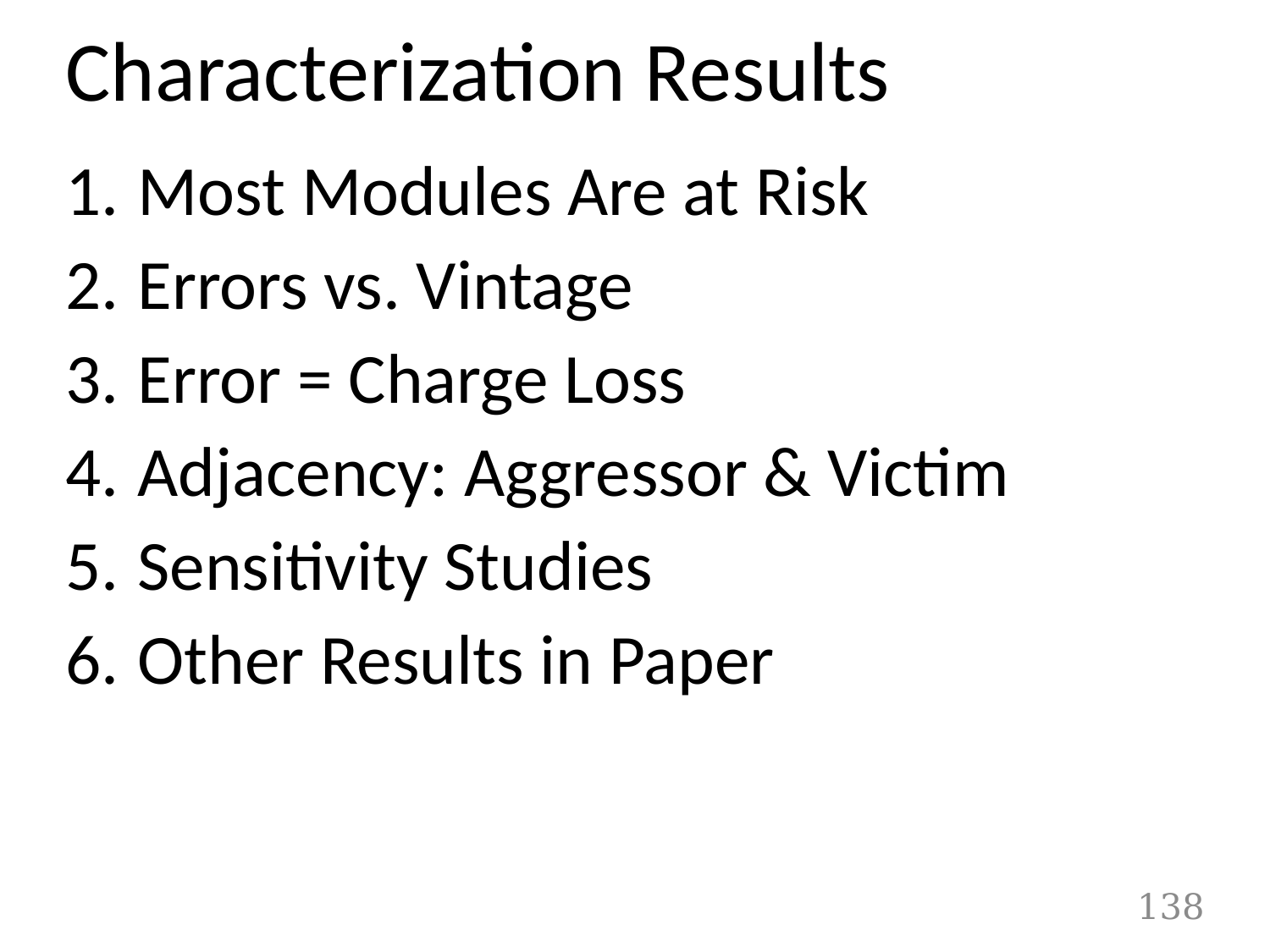

# Characterization Results
Most Modules Are at Risk
Errors vs. Vintage
Error = Charge Loss
Adjacency: Aggressor & Victim
Sensitivity Studies
Other Results in Paper
138